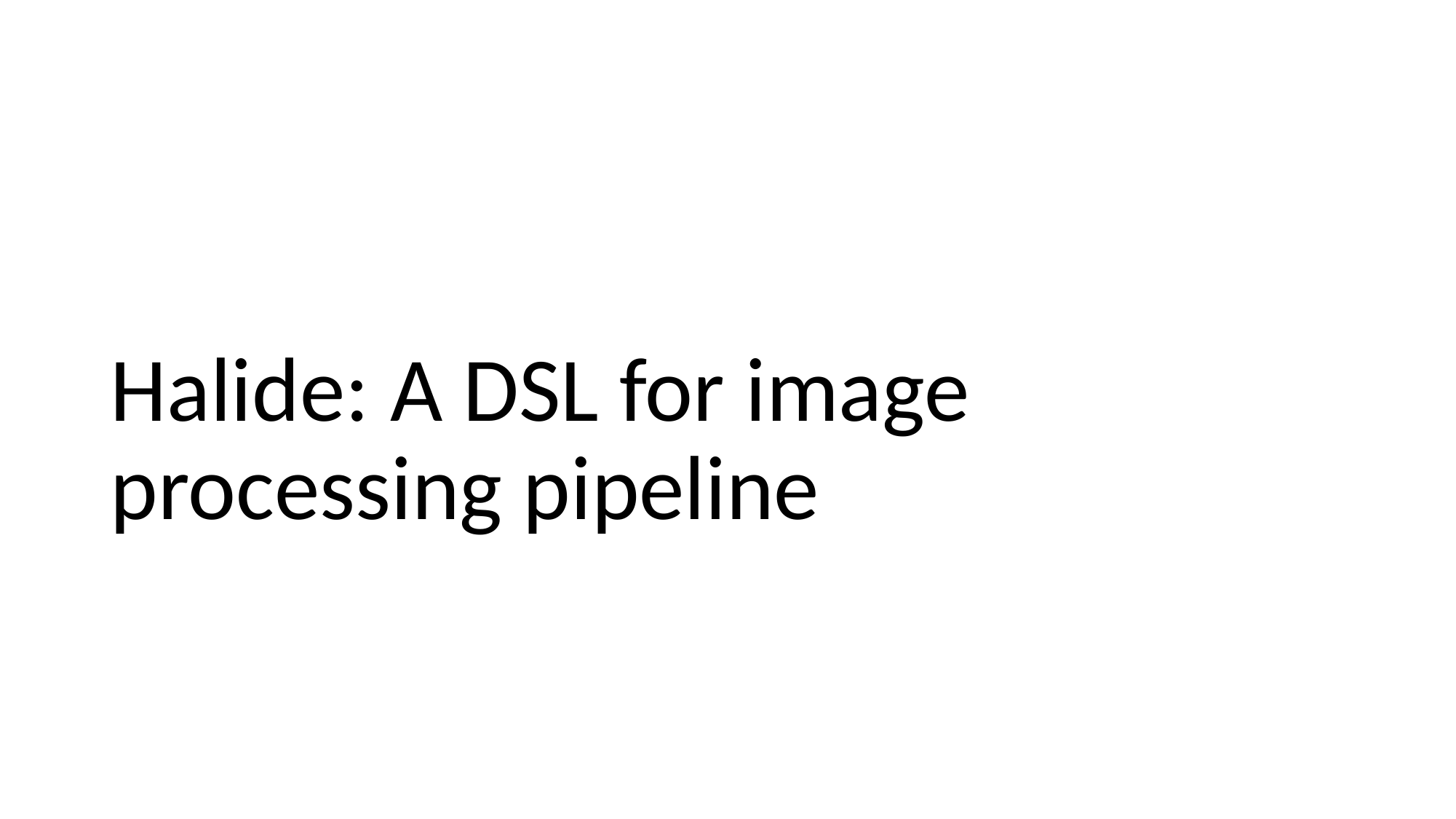

# Halide: A DSL for image processing pipeline